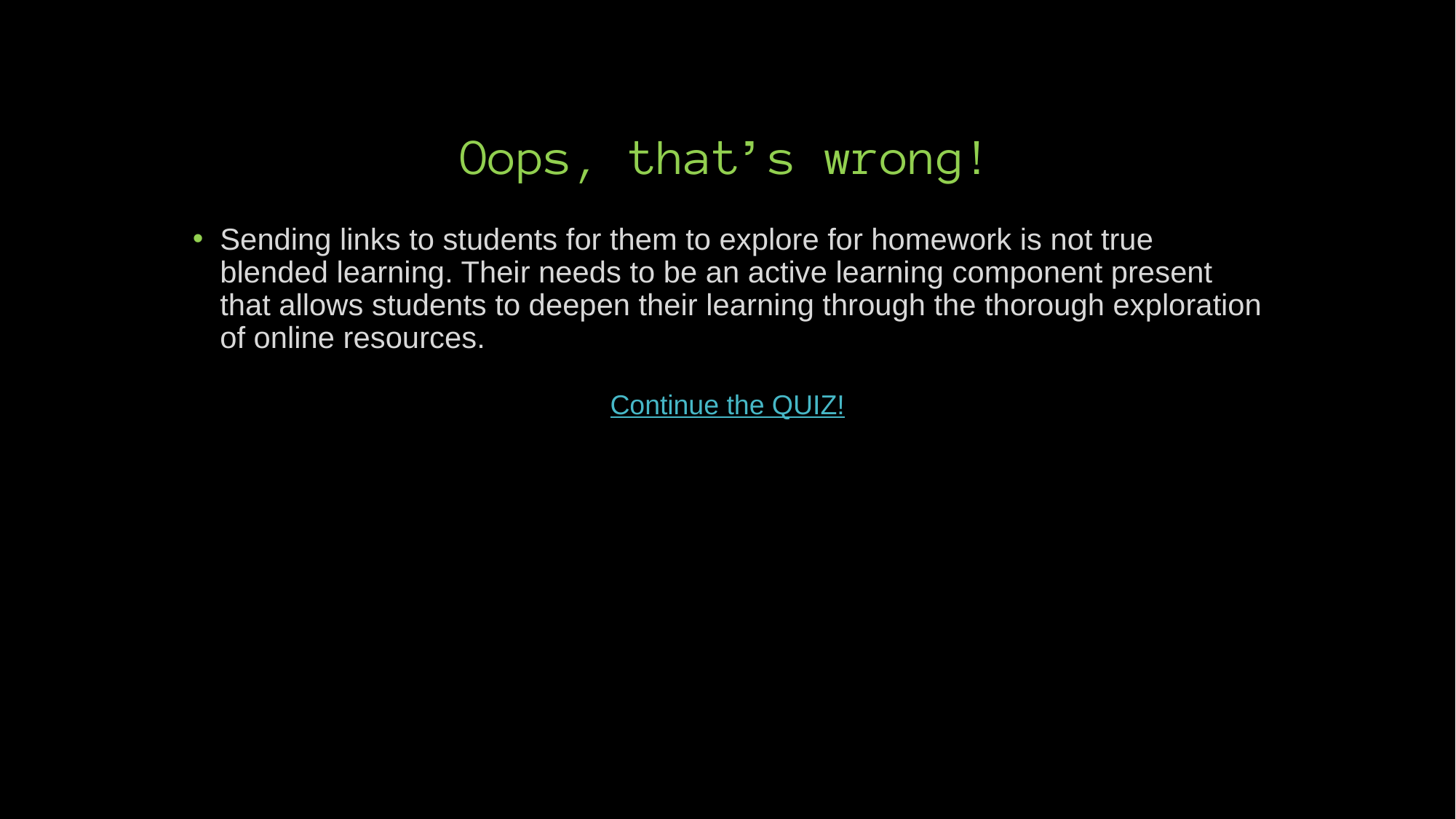

# Oops, that’s wrong!
Sending links to students for them to explore for homework is not true blended learning. Their needs to be an active learning component present that allows students to deepen their learning through the thorough exploration of online resources.
Continue the QUIZ!